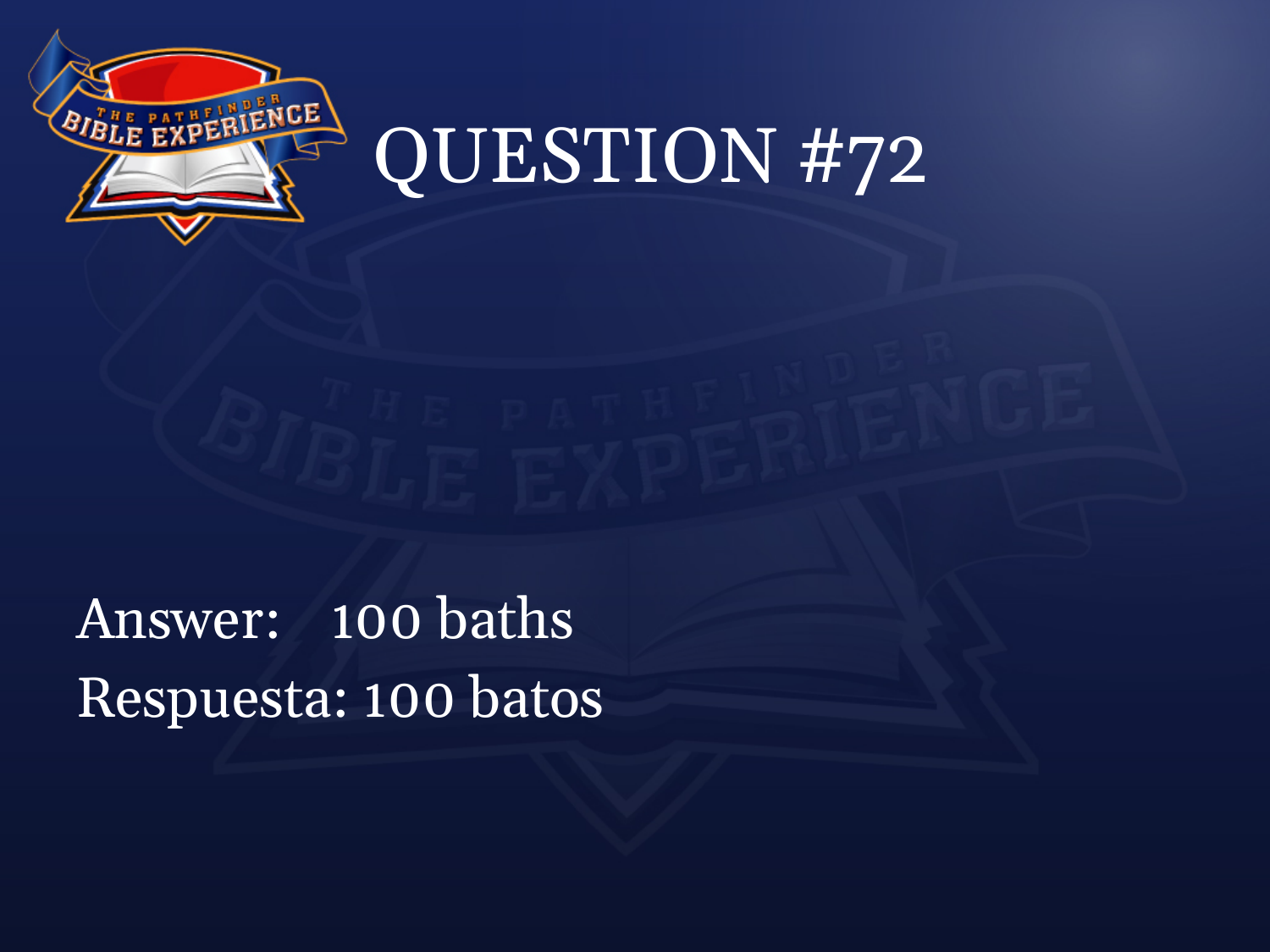

# QUESTION #72

Answer:	100 baths
Respuesta: 100 batos